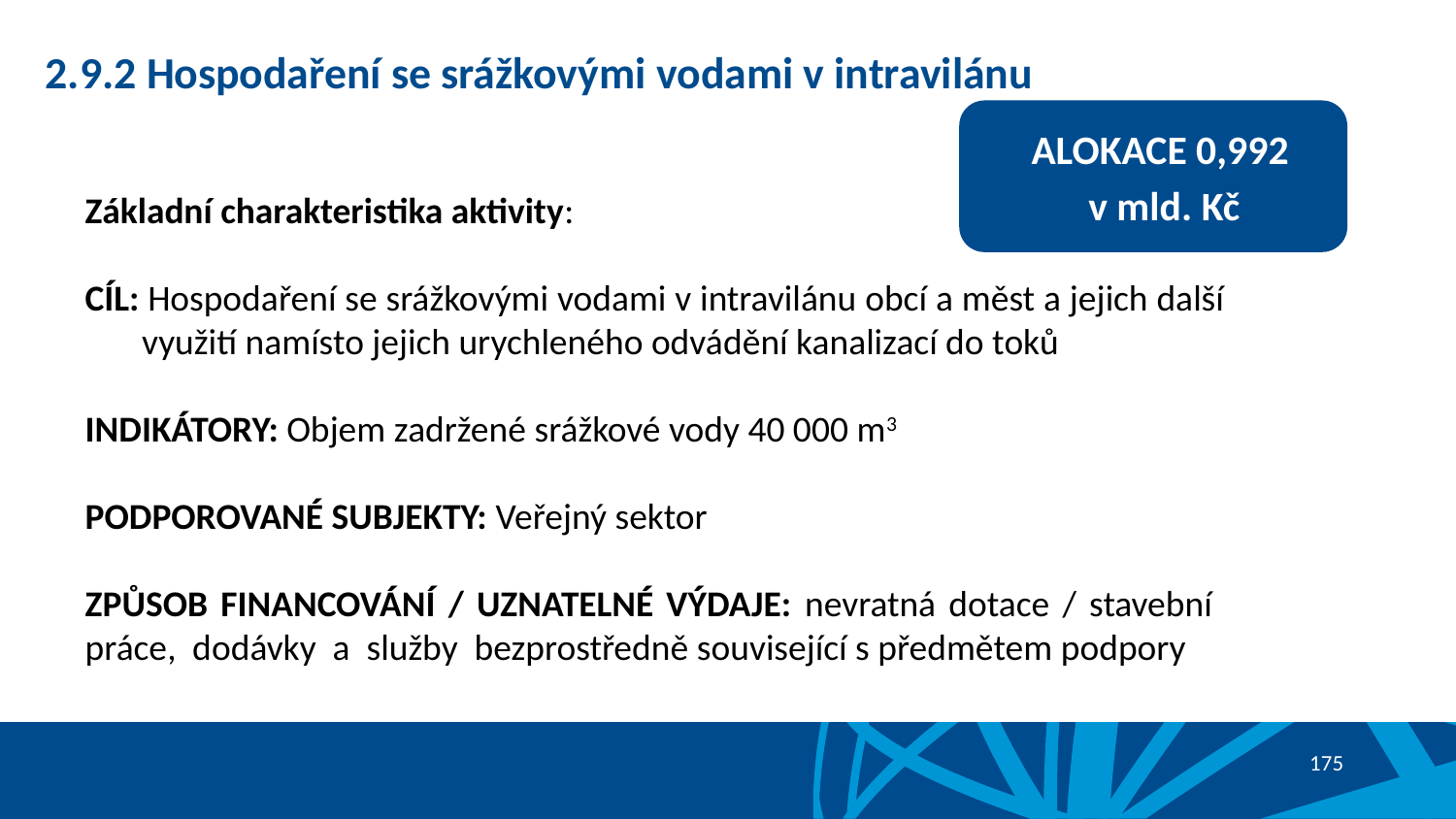

# 2.9.2 Hospodaření se srážkovými vodami v intravilánu
ALOKACE 0,992
v mld. Kč
Základní charakteristika aktivity:

CÍL: Hospodaření se srážkovými vodami v intravilánu obcí a měst a jejich další využití namísto jejich urychleného odvádění kanalizací do toků

INDIKÁTORY: Objem zadržené srážkové vody 40 000 m3

PODPOROVANÉ SUBJEKTY: Veřejný sektor

ZPŮSOB FINANCOVÁNÍ / UZNATELNÉ VÝDAJE: nevratná dotace / stavební  práce,  dodávky  a  služby  bezprostředně související s předmětem podpory